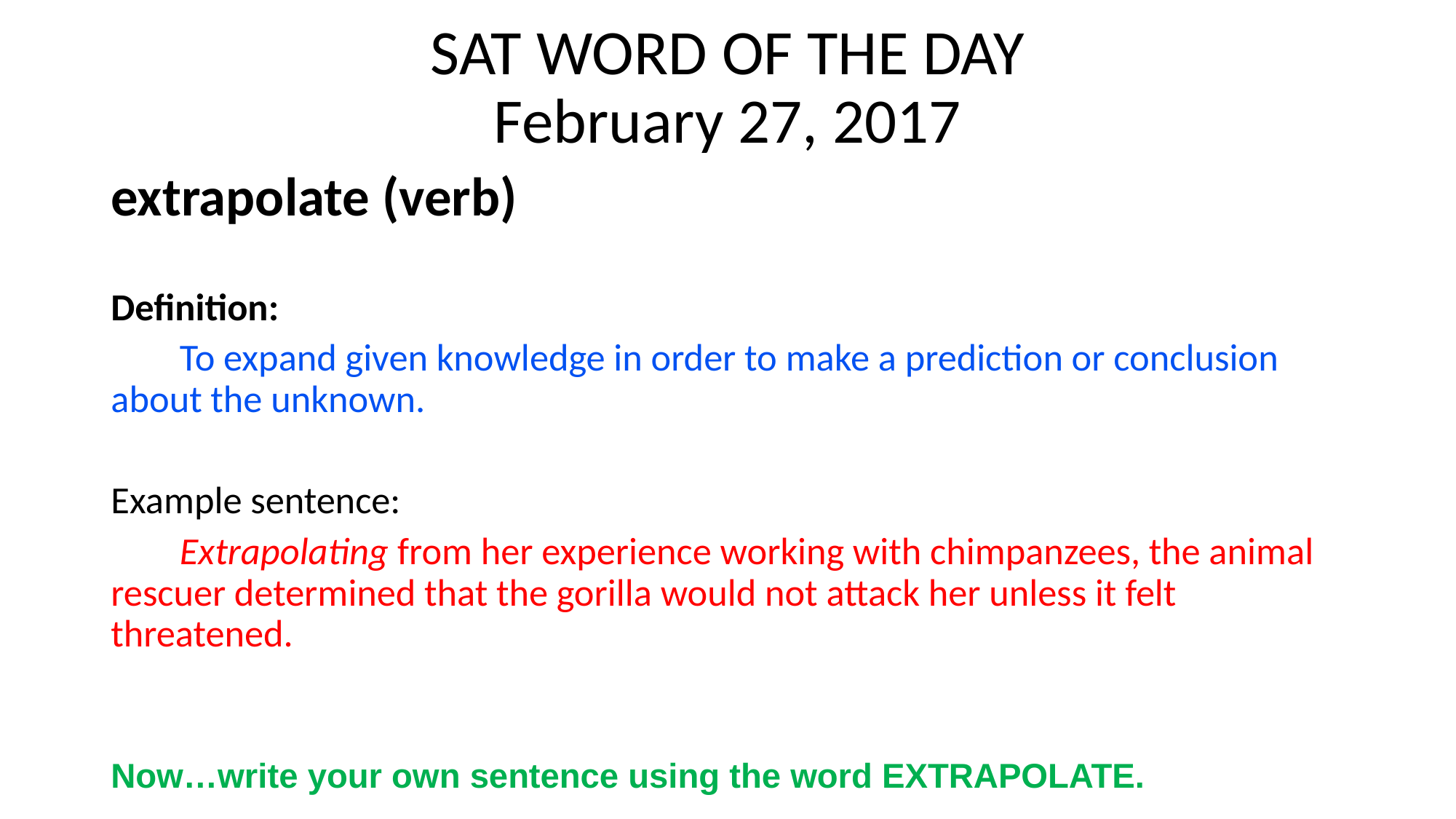

# SAT WORD OF THE DAY February 27, 2017
extrapolate (verb)

Definition:
	To expand given knowledge in order to make a prediction or conclusion about the unknown.

Example sentence:
	Extrapolating from her experience working with chimpanzees, the animal rescuer determined that the gorilla would not attack her unless it felt threatened.

Now…write your own sentence using the word EXTRAPOLATE.